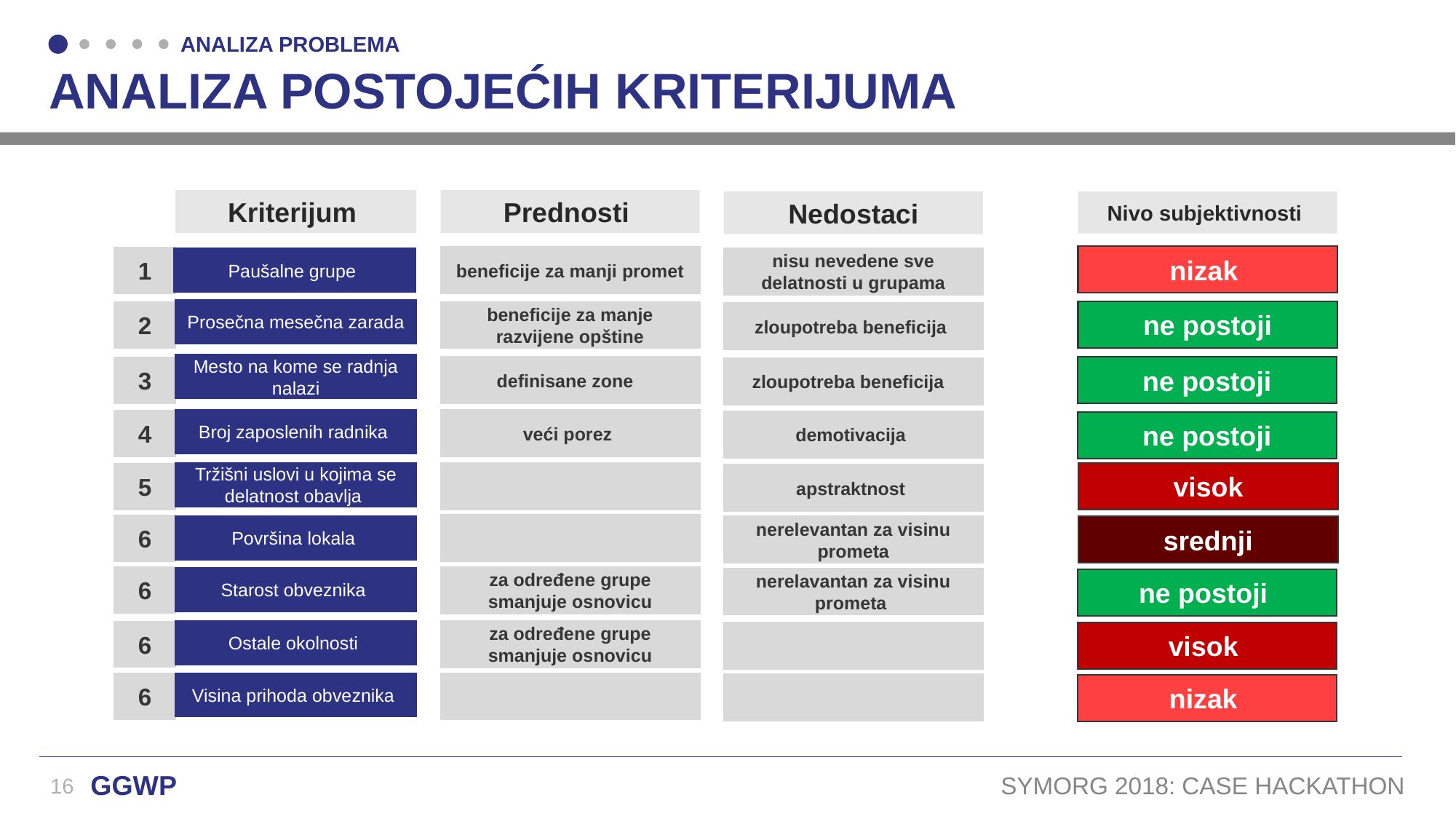

# ANALIZA POSTOJEĆIH KRITERIJUMA
Kriterijum
Prednosti
Nedostaci
Nivo subjektivnosti
nizak
ne postoji
ne postoji
ne postoji
visok
srednji
ne postoji
visok
nizak
1
beneficije za manji promet
nisu nevedene sve delatnosti u grupama
Paušalne grupe
Prosečna mesečna zarada
2
beneficije za manje razvijene opštine
zloupotreba beneficija
Mesto na kome se radnja nalazi
3
definisane zone
zloupotreba beneficija
Broj zaposlenih radnika
4
veći porez
demotivacija
Tržišni uslovi u kojima se delatnost obavlja
5

apstraktnost
6

Površina lokala
nerelevantan za visinu prometa
6
za određene grupe smanjuje osnovicu
Starost obveznika
nerelavantan za visinu prometa
Ostale okolnosti
6
za određene grupe smanjuje osnovicu

Visina prihoda obveznika
6